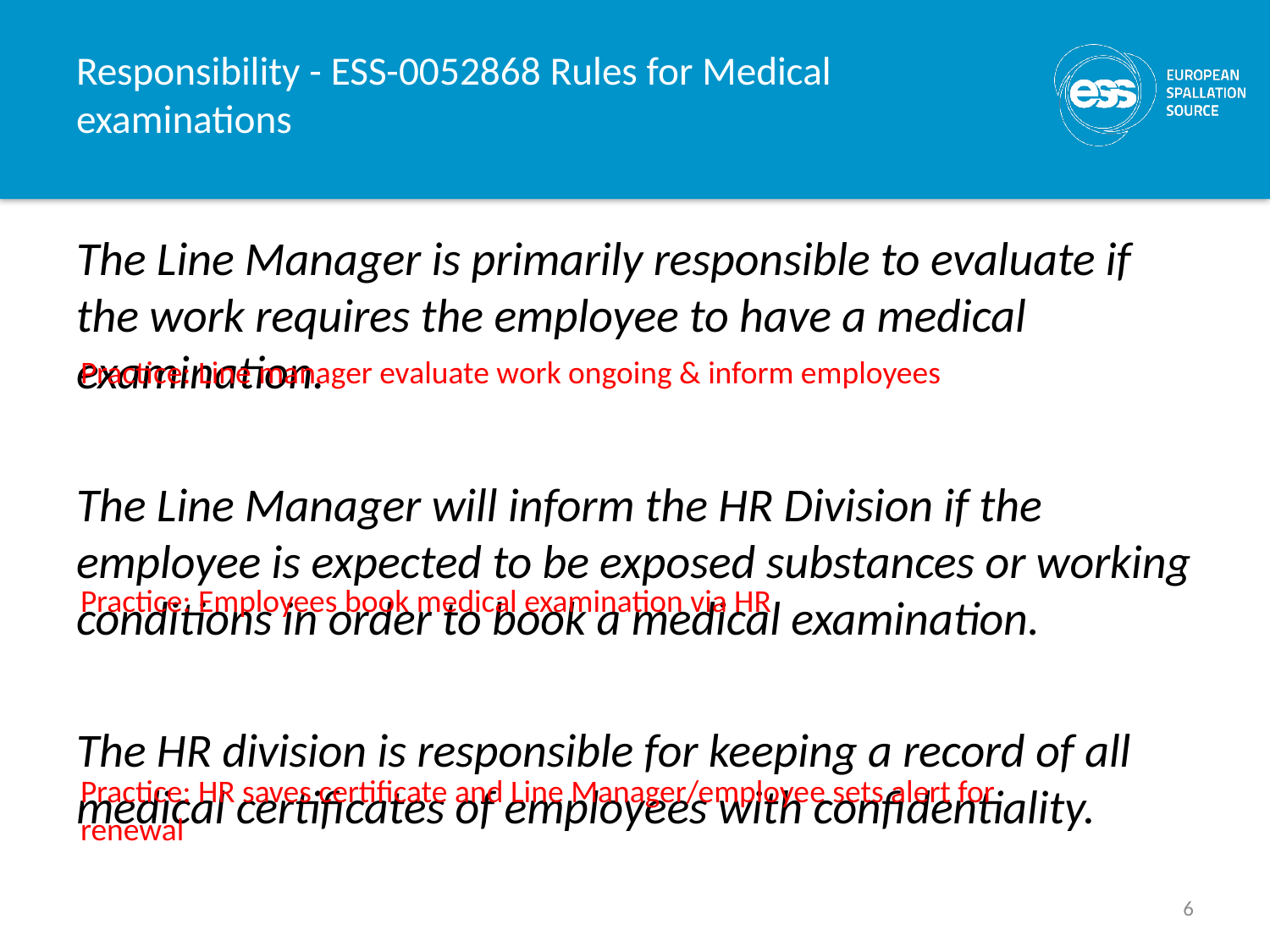

# Responsibility - ESS-0052868 Rules for Medical examinations
The Line Manager is primarily responsible to evaluate if the work requires the employee to have a medical examination.

The Line Manager will inform the HR Division if the employee is expected to be exposed substances or working conditions in order to book a medical examination.

The HR division is responsible for keeping a record of all medical certificates of employees with confidentiality.

Practice: Line manager evaluate work ongoing & inform employees

Practice: Employees book medical examination via HR

Practice: HR saves certificate and Line Manager/employee sets alert for renewal
6